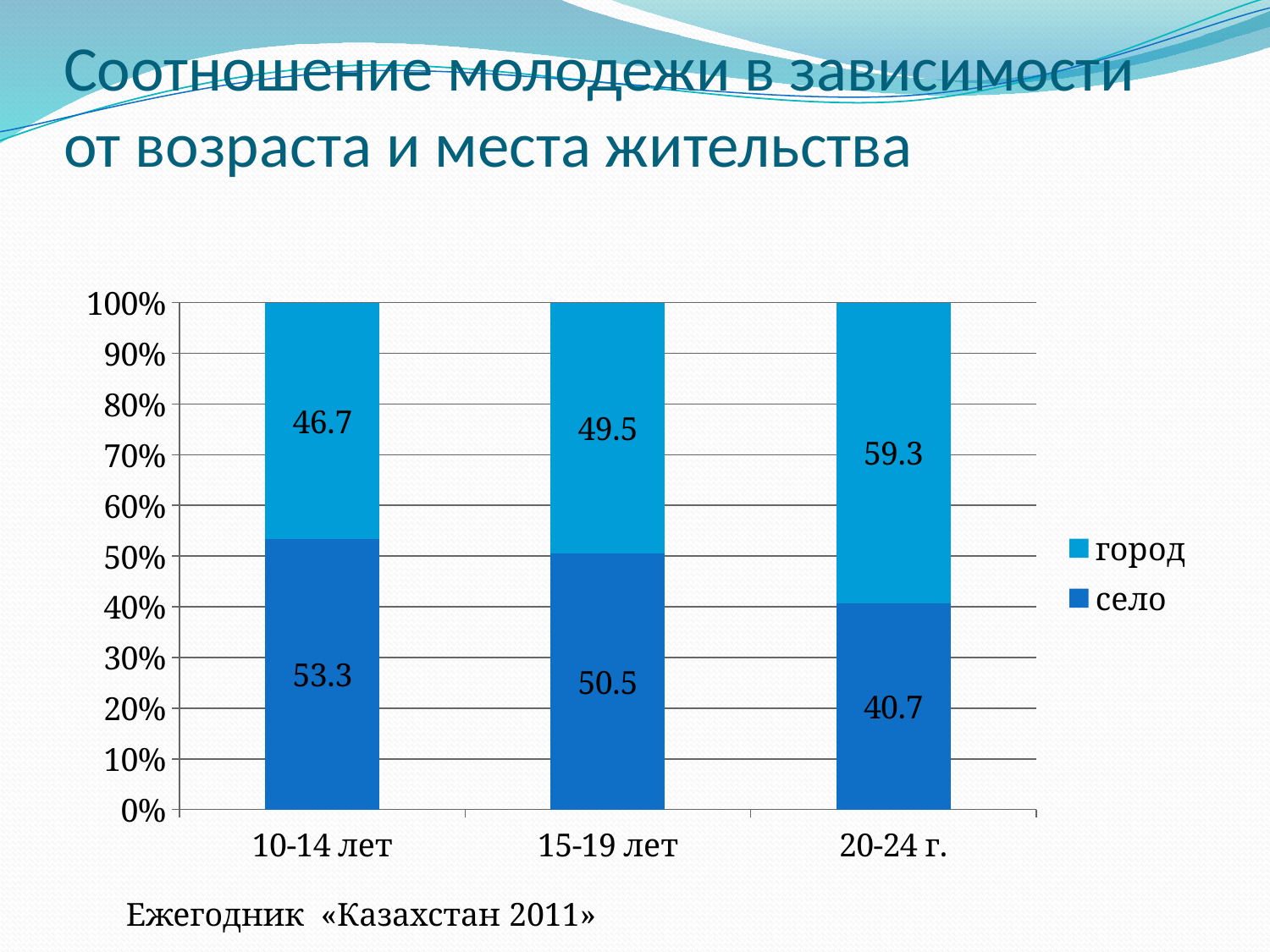

# Соотношение молодежи в зависимости от возраста и места жительства

### Chart

| Category | село | город |
|---|---|---|
| 10-14 лет | 53.3 | 46.7 |
| 15-19 лет | 50.5 | 49.5 |
| 20-24 г. | 40.7 | 59.3 |
Ежегодник  «Казахстан 2011»